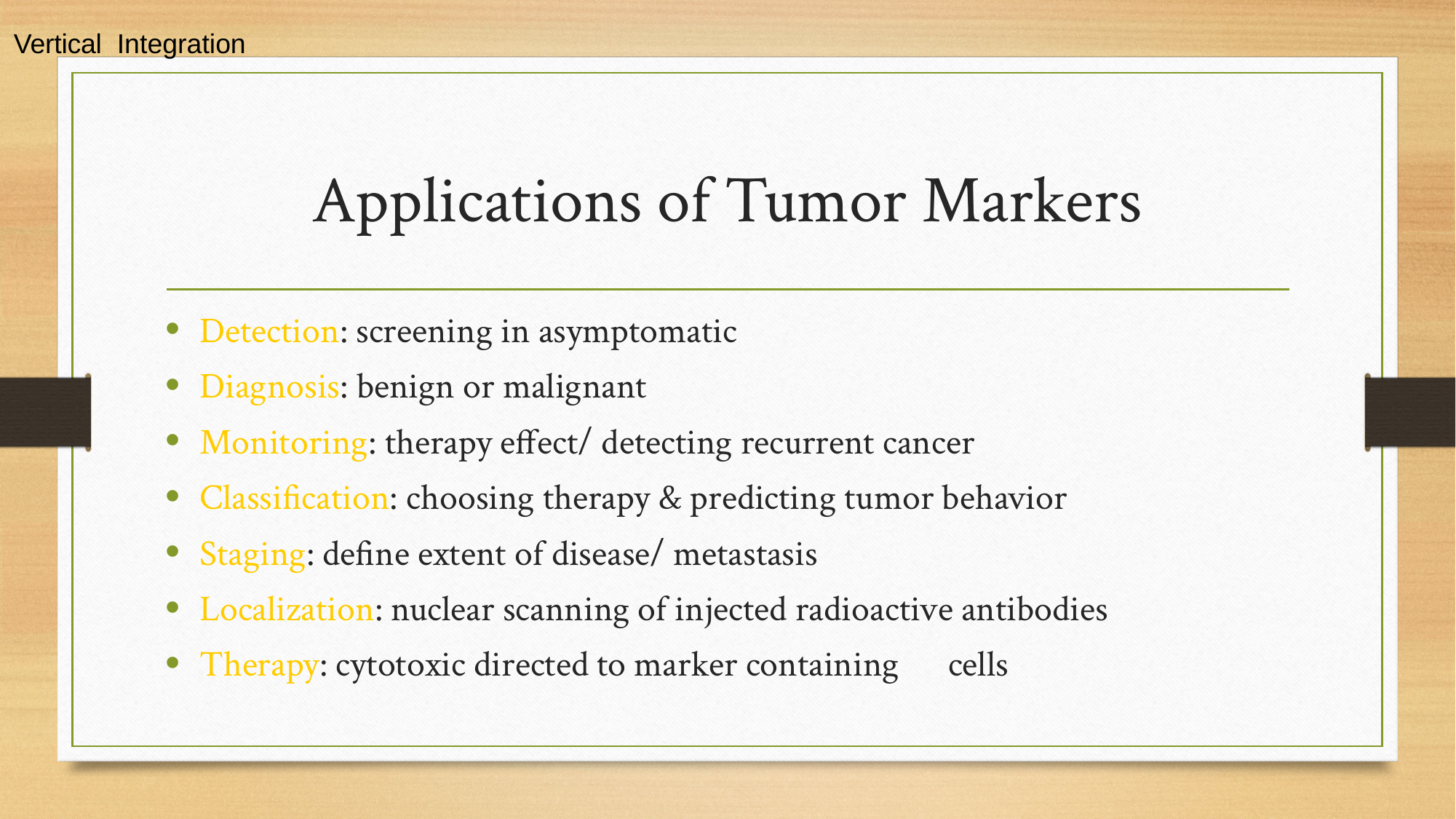

Vertical  Integration
# Applications of Tumor Markers
Detection: screening in asymptomatic
Diagnosis: benign or malignant
Monitoring: therapy effect/ detecting recurrent cancer
Classification: choosing therapy & predicting tumor behavior
Staging: define extent of disease/ metastasis
Localization: nuclear scanning of injected radioactive antibodies
Therapy: cytotoxic directed to marker containing      cells